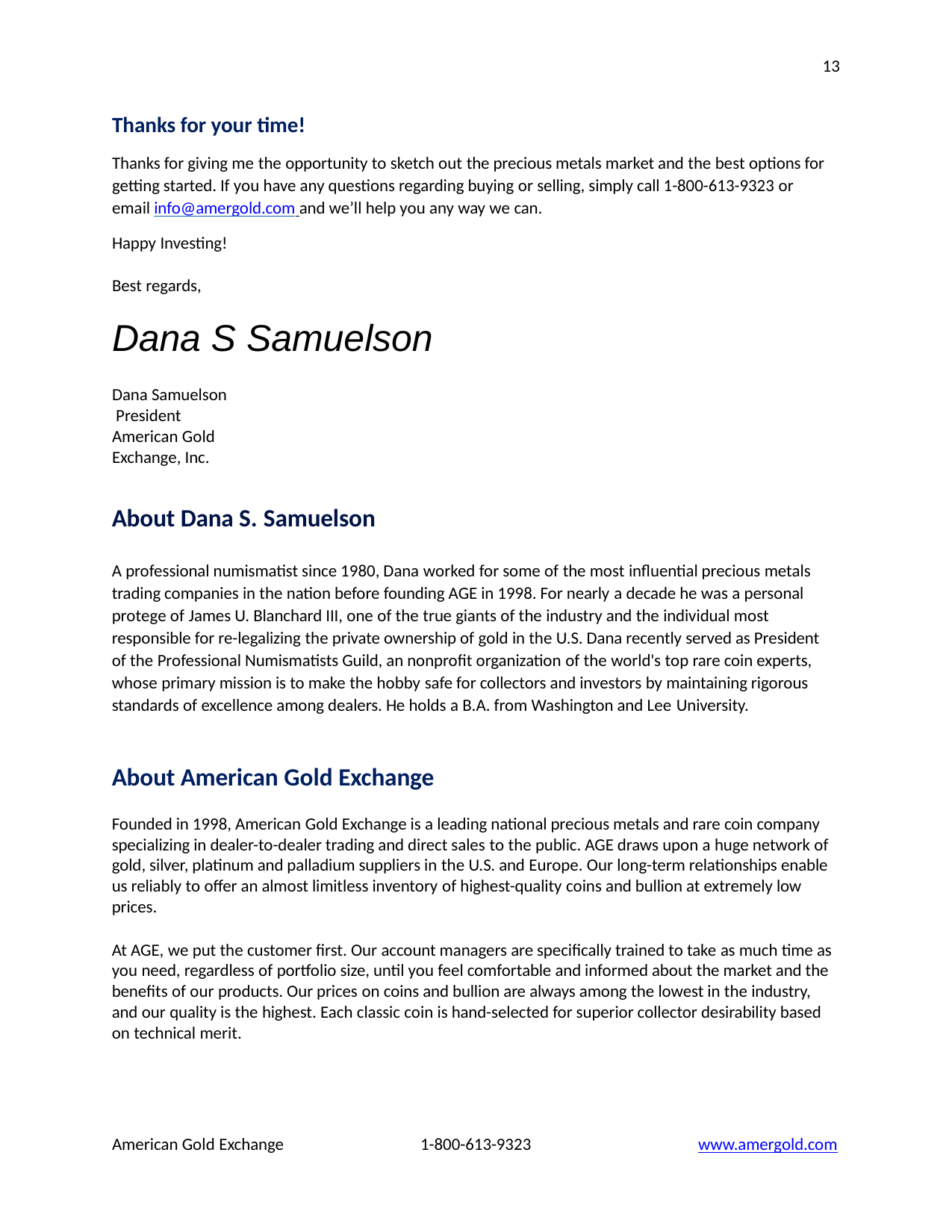

13
Thanks for your time!
Thanks for giving me the opportunity to sketch out the precious metals market and the best options for  getting started. If you have any questions regarding buying or selling, simply call 1-800-613-9323 or  email info@amergold.com and we’ll help you any way we can.
Happy Investing!

Best regards,

Dana S Samuelson
Dana Samuelson  President
American Gold Exchange, Inc.
About Dana S. Samuelson

A professional numismatist since 1980, Dana worked for some of the most influential precious metals  trading companies in the nation before founding AGE in 1998. For nearly a decade he was a personal  protege of James U. Blanchard III, one of the true giants of the industry and the individual most  responsible for re-legalizing the private ownership of gold in the U.S. Dana recently served as President  of the Professional Numismatists Guild, an nonprofit organization of the world's top rare coin experts,  whose primary mission is to make the hobby safe for collectors and investors by maintaining rigorous  standards of excellence among dealers. He holds a B.A. from Washington and Lee University.

About American Gold Exchange
Founded in 1998, American Gold Exchange is a leading national precious metals and rare coin company  specializing in dealer-to-dealer trading and direct sales to the public. AGE draws upon a huge network of  gold, silver, platinum and palladium suppliers in the U.S. and Europe. Our long-term relationships enable  us reliably to offer an almost limitless inventory of highest-quality coins and bullion at extremely low  prices.

At AGE, we put the customer first. Our account managers are specifically trained to take as much time as  you need, regardless of portfolio size, until you feel comfortable and informed about the market and the  benefits of our products. Our prices on coins and bullion are always among the lowest in the industry,  and our quality is the highest. Each classic coin is hand-selected for superior collector desirability based  on technical merit.
American Gold Exchange
1-800-613-9323
www.amergold.com